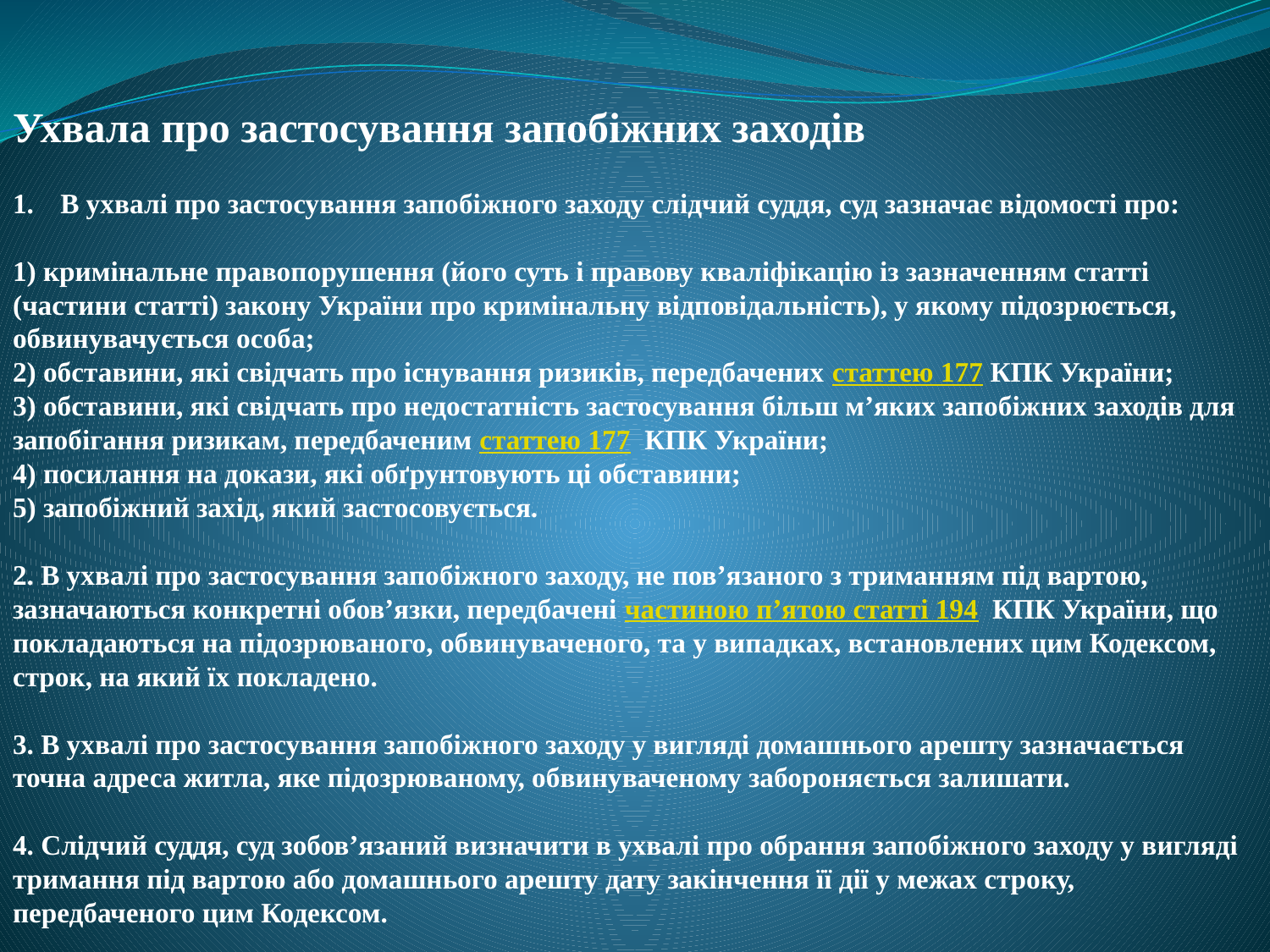

Ухвала про застосування запобіжних заходів

В ухвалі про застосування запобіжного заходу слідчий суддя, суд зазначає відомості про:

1) кримінальне правопорушення (його суть і правову кваліфікацію із зазначенням статті (частини статті) закону України про кримінальну відповідальність), у якому підозрюється, обвинувачується особа;
2) обставини, які свідчать про існування ризиків, передбачених статтею 177 КПК України;
3) обставини, які свідчать про недостатність застосування більш м’яких запобіжних заходів для запобігання ризикам, передбаченим статтею 177  КПК України;
4) посилання на докази, які обґрунтовують ці обставини;
5) запобіжний захід, який застосовується.

2. В ухвалі про застосування запобіжного заходу, не пов’язаного з триманням під вартою, зазначаються конкретні обов’язки, передбачені частиною п’ятою статті 194  КПК України, що покладаються на підозрюваного, обвинуваченого, та у випадках, встановлених цим Кодексом, строк, на який їх покладено.

3. В ухвалі про застосування запобіжного заходу у вигляді домашнього арешту зазначається точна адреса житла, яке підозрюваному, обвинуваченому забороняється залишати.

4. Слідчий суддя, суд зобов’язаний визначити в ухвалі про обрання запобіжного заходу у вигляді тримання під вартою або домашнього арешту дату закінчення її дії у межах строку, передбаченого цим Кодексом.